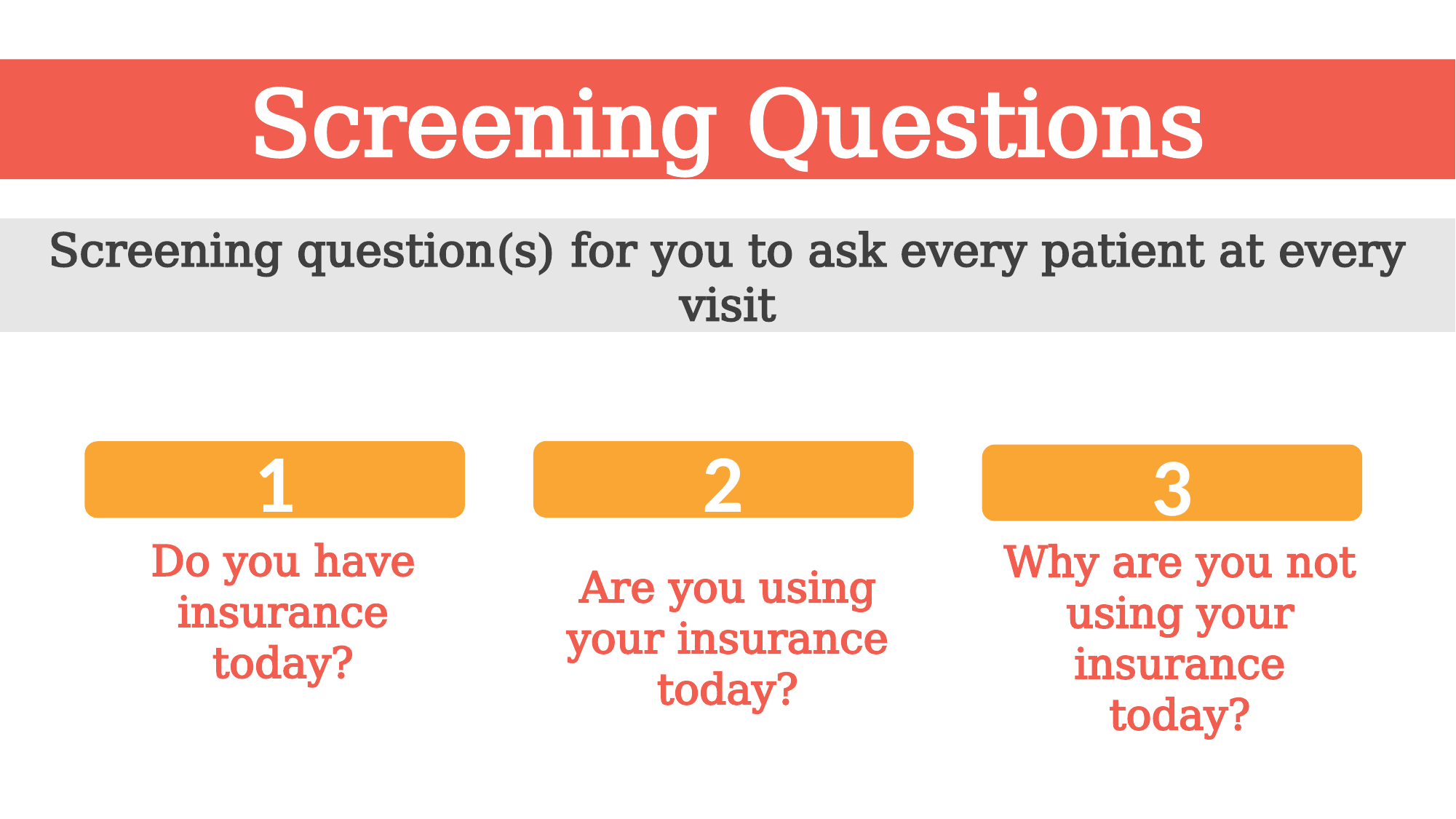

Screening Questions
Screening question(s) for you to ask every patient at every visit
2
1
3
Do you have insurance today?
Are you using your insurance today?
Why are you not using your
insurance today?